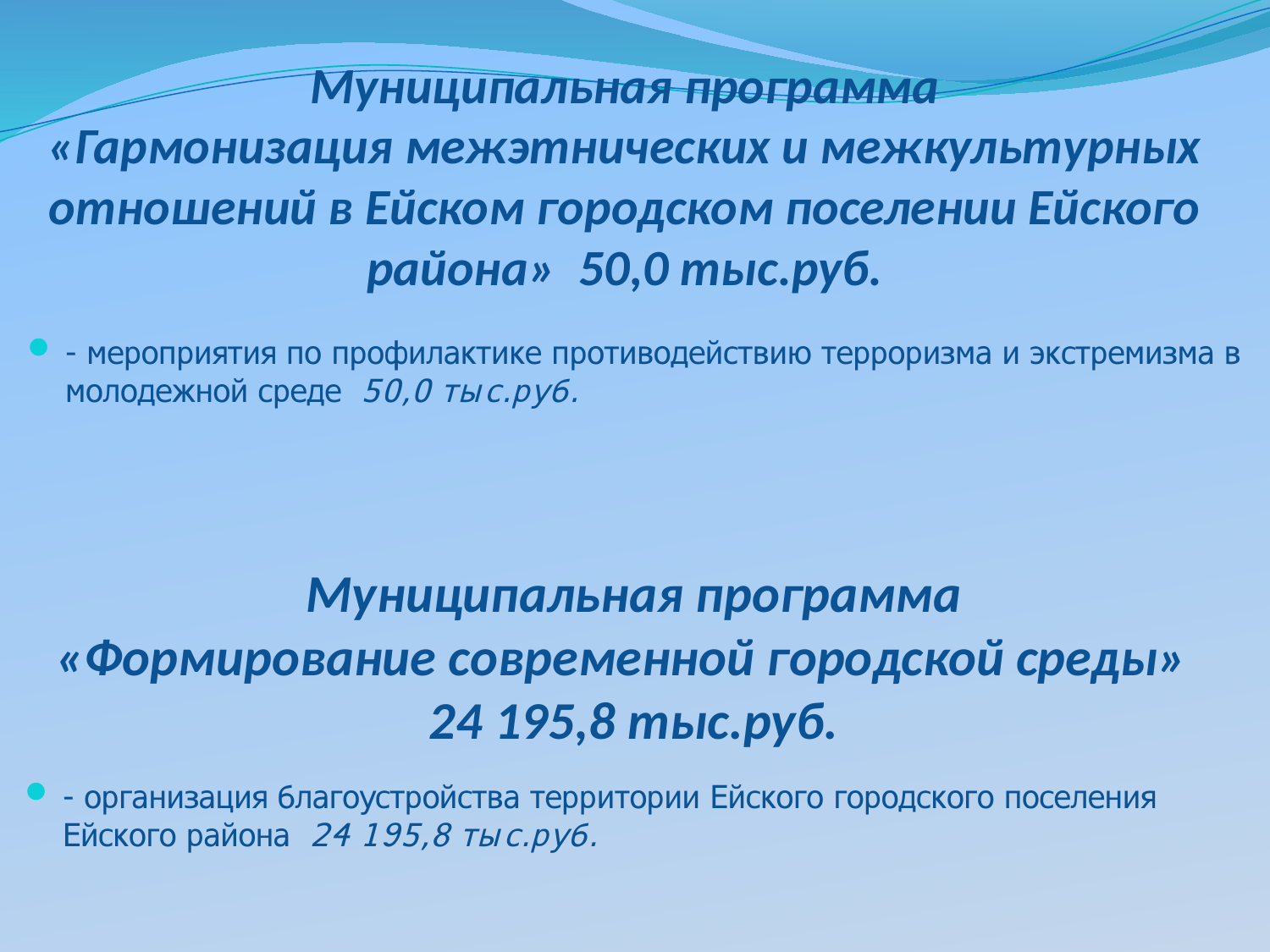

# Муниципальная программа «Гармонизация межэтнических и межкультурных отношений в Ейском городском поселении Ейского района»  50,0 тыс.руб.

- мероприятия по профилактике противодействию терроризма и экстремизма в молодежной среде  50,0 тыс.руб.

Муниципальная программа
«Формирование современной городской среды»
24 195,8 тыс.руб.
- организация благоустройства территории Ейского городского поселения Ейского района  24 195,8 тыс.руб.